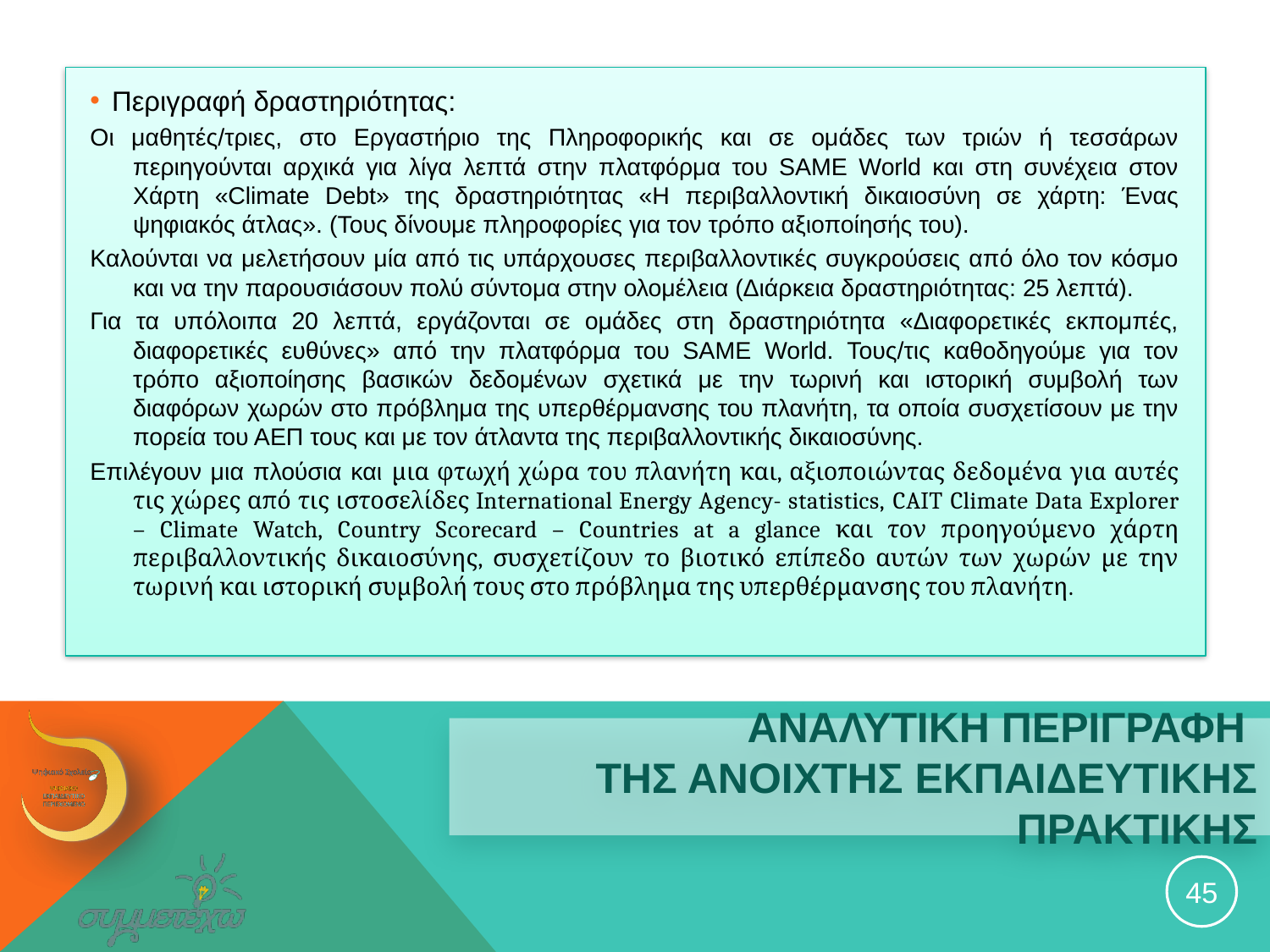

Περιγραφή δραστηριότητας:
Οι μαθητές/τριες, στο Εργαστήριο της Πληροφορικής και σε ομάδες των τριών ή τεσσάρων περιηγούνται αρχικά για λίγα λεπτά στην πλατφόρμα του SAME World και στη συνέχεια στον Χάρτη «Climate Debt» της δραστηριότητας «Η περιβαλλοντική δικαιοσύνη σε χάρτη: Ένας ψηφιακός άτλας». (Τους δίνουμε πληροφορίες για τον τρόπο αξιοποίησής του).
Καλούνται να μελετήσουν μία από τις υπάρχουσες περιβαλλοντικές συγκρούσεις από όλο τον κόσμο και να την παρουσιάσουν πολύ σύντομα στην ολομέλεια (Διάρκεια δραστηριότητας: 25 λεπτά).
Για τα υπόλοιπα 20 λεπτά, εργάζονται σε ομάδες στη δραστηριότητα «Διαφορετικές εκπομπές, διαφορετικές ευθύνες» από την πλατφόρμα του SAME World. Τους/τις καθοδηγούμε για τον τρόπο αξιοποίησης βασικών δεδομένων σχετικά με την τωρινή και ιστορική συμβολή των διαφόρων χωρών στο πρόβλημα της υπερθέρμανσης του πλανήτη, τα οποία συσχετίσουν με την πορεία του ΑΕΠ τους και με τον άτλαντα της περιβαλλοντικής δικαιοσύνης.
Επιλέγουν μια πλούσια και μια φτωχή χώρα του πλανήτη και, αξιοποιώντας δεδομένα για αυτές τις χώρες από τις ιστοσελίδες International Energy Agency- statistics, CAIT Climate Data Explorer – Climate Watch, Country Scorecard – Countries at a glance και τον προηγούμενο χάρτη περιβαλλοντικής δικαιοσύνης, συσχετίζουν το βιοτικό επίπεδο αυτών των χωρών με την τωρινή και ιστορική συμβολή τους στο πρόβλημα της υπερθέρμανσης του πλανήτη.
# ΑΝΑΛΥΤΙΚΗ ΠΕΡΙΓΡΑΦΗ ΤΗΣ ανοιχτησ εκπαιδευτικησ ΠΡΑΚΤΙΚΗΣ
45